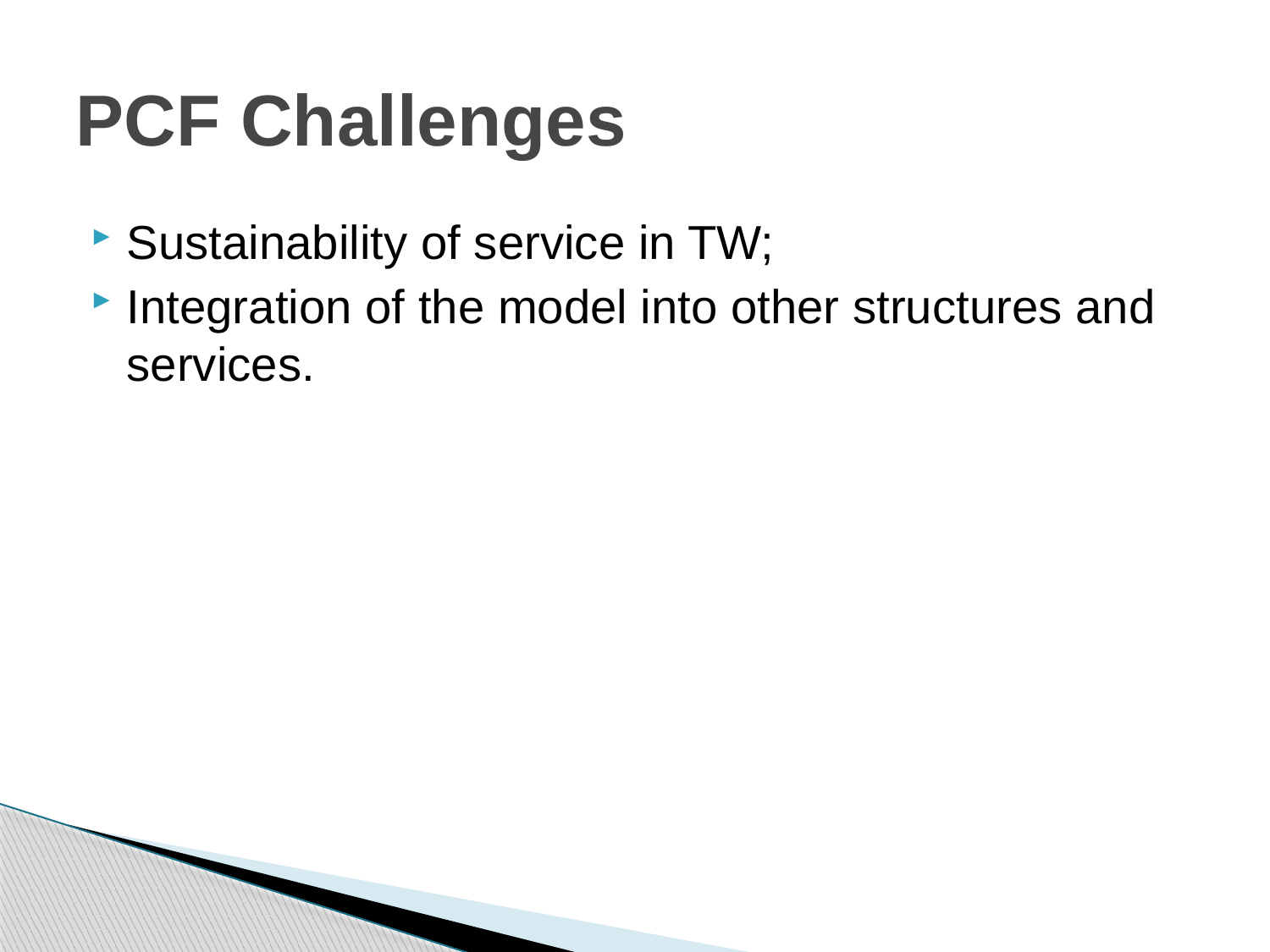

# PCF Challenges
Sustainability of service in TW;
Integration of the model into other structures and services.